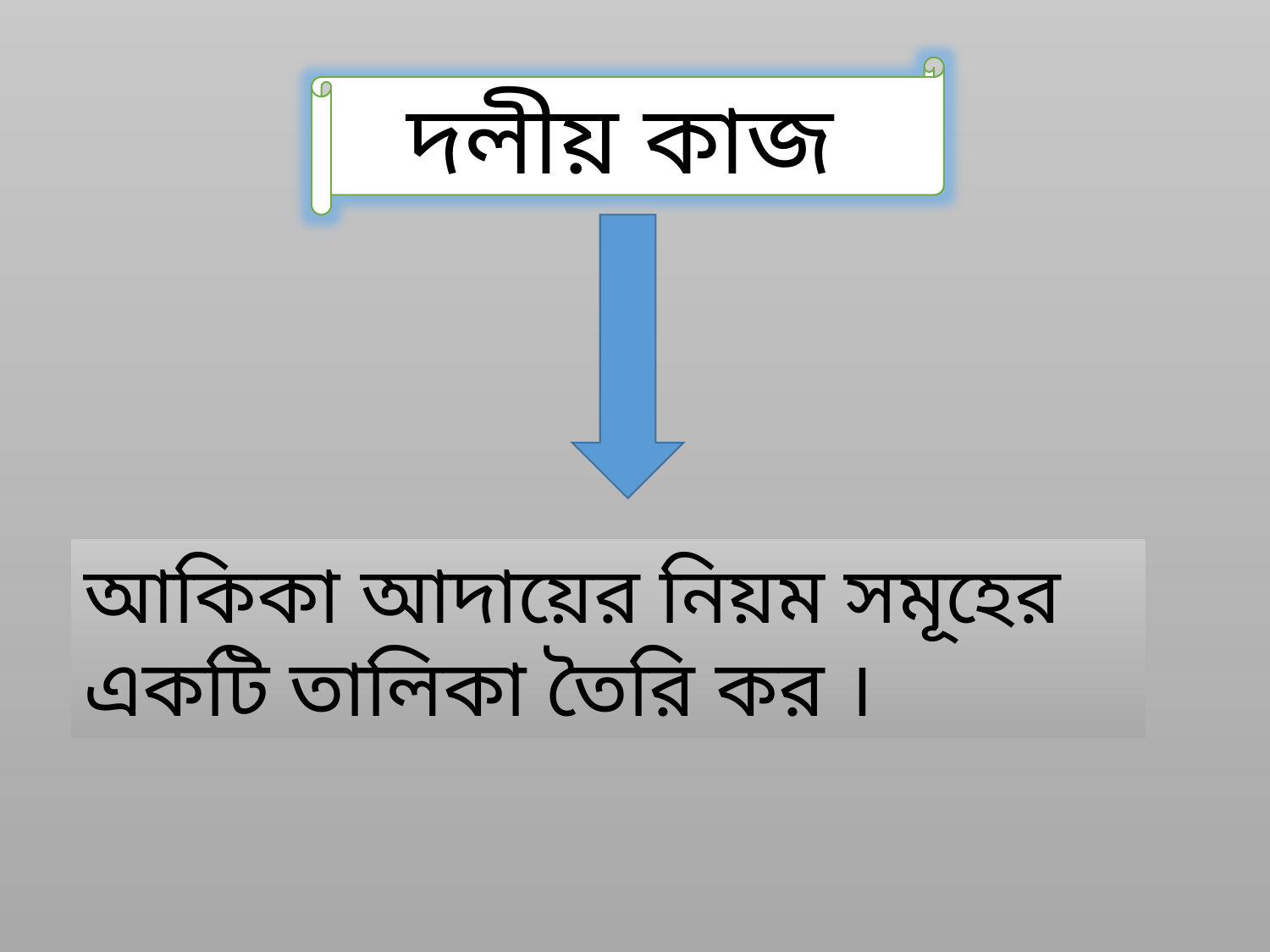

দলীয় কাজ

আকিকা আদায়ের নিয়ম সমূহের একটি তালিকা তৈরি কর ।